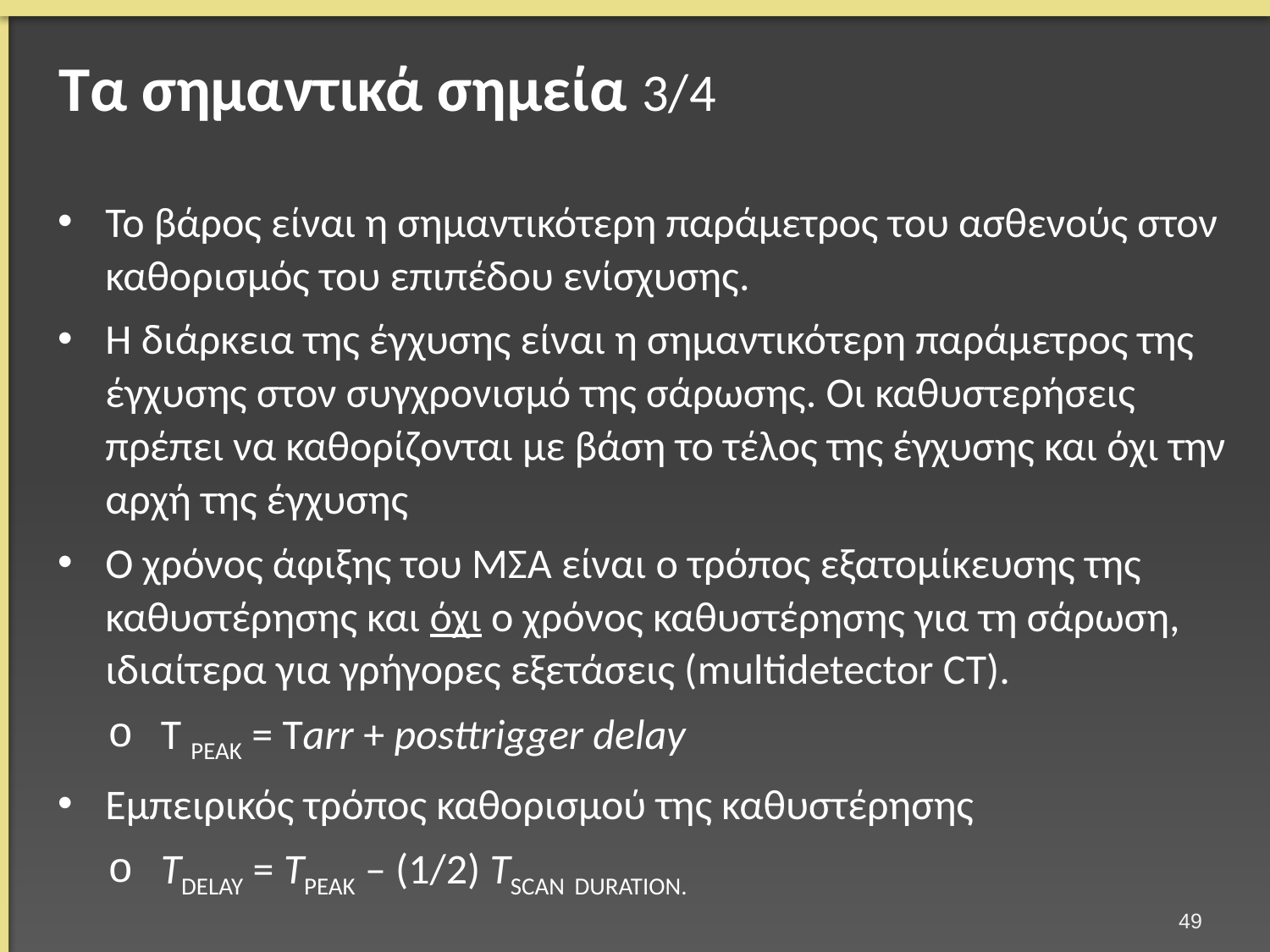

# Τα σημαντικά σημεία 3/4
Το βάρος είναι η σημαντικότερη παράμετρος του ασθενούς στον καθορισμός του επιπέδου ενίσχυσης.
Η διάρκεια της έγχυσης είναι η σημαντικότερη παράμετρος της έγχυσης στον συγχρονισμό της σάρωσης. Οι καθυστερήσεις πρέπει να καθορίζονται με βάση το τέλος της έγχυσης και όχι την αρχή της έγχυσης
Ο χρόνος άφιξης του ΜΣΑ είναι ο τρόπος εξατομίκευσης της καθυστέρησης και όχι ο χρόνος καθυστέρησης για τη σάρωση, ιδιαίτερα για γρήγορες εξετάσεις (multidetector CT).
Τ PEAK = Τarr + posttrigger delay
Εμπειρικός τρόπος καθορισμού της καθυστέρησης
TDELAY = TPEAK – (1/2) TSCAN DURATION.
49